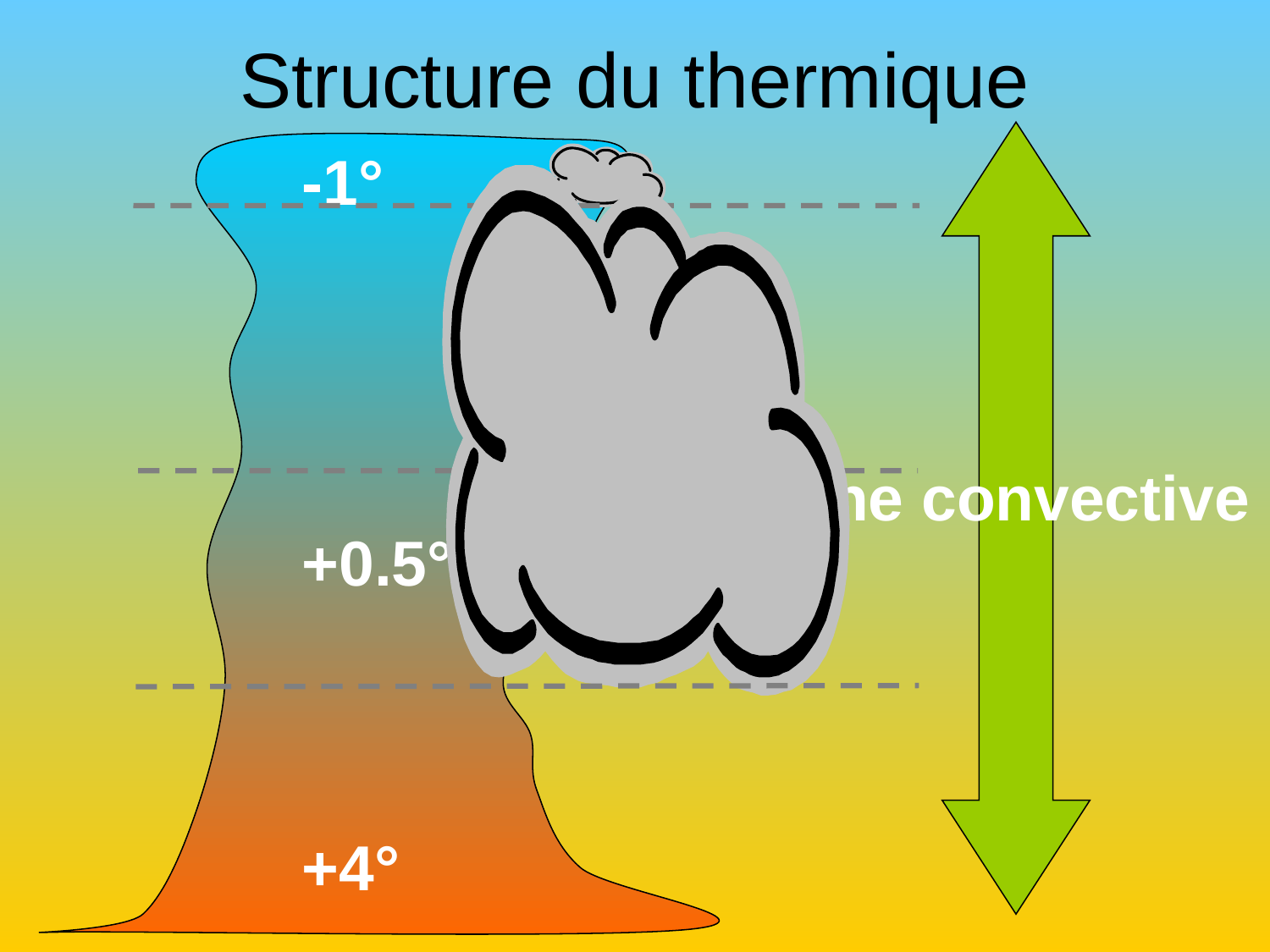

# Structure du thermique

-1°

+0.5°

+4°

Couche convective